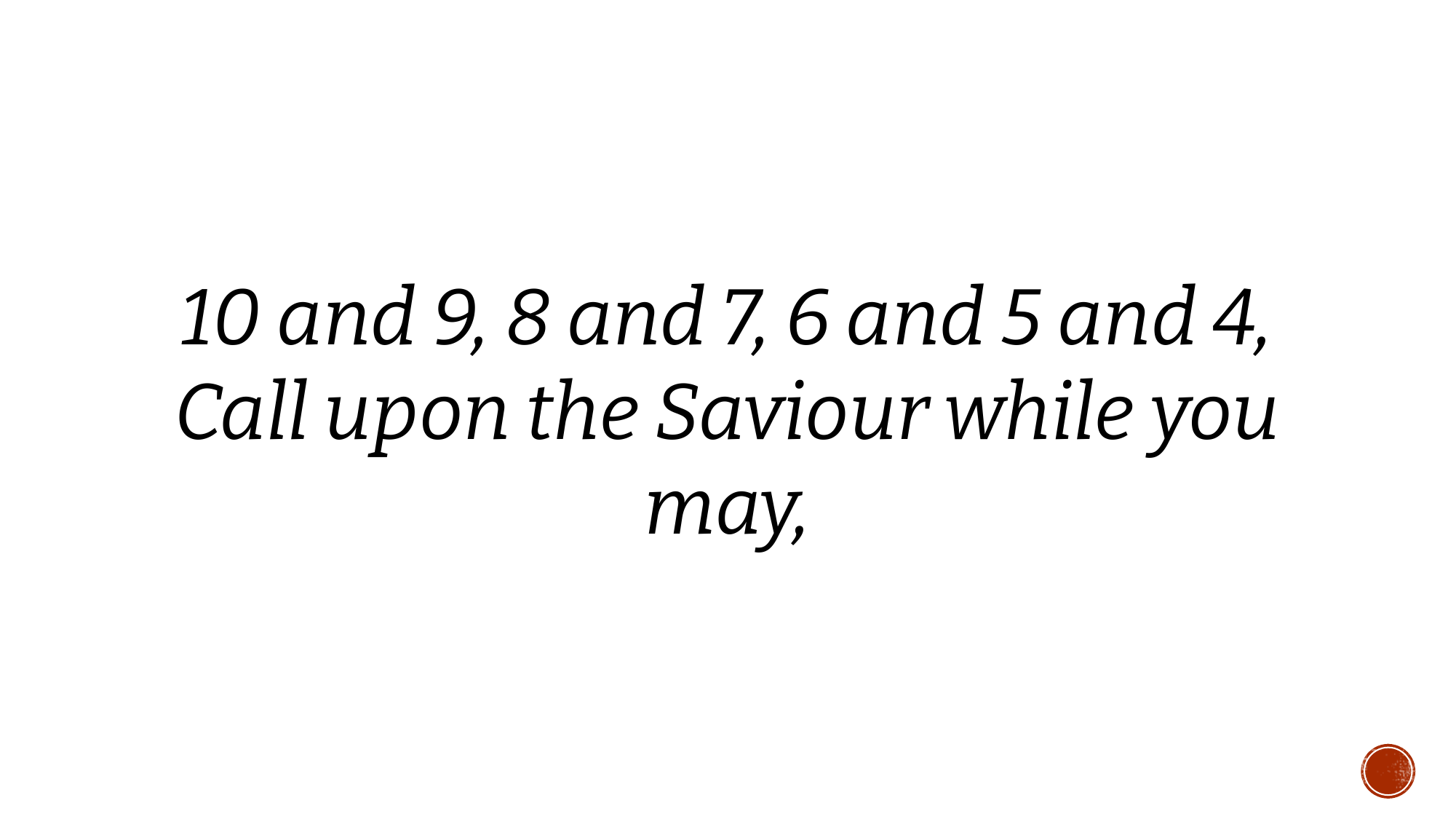

10 and 9, 8 and 7, 6 and 5 and 4,
Call upon the Saviour while you may,